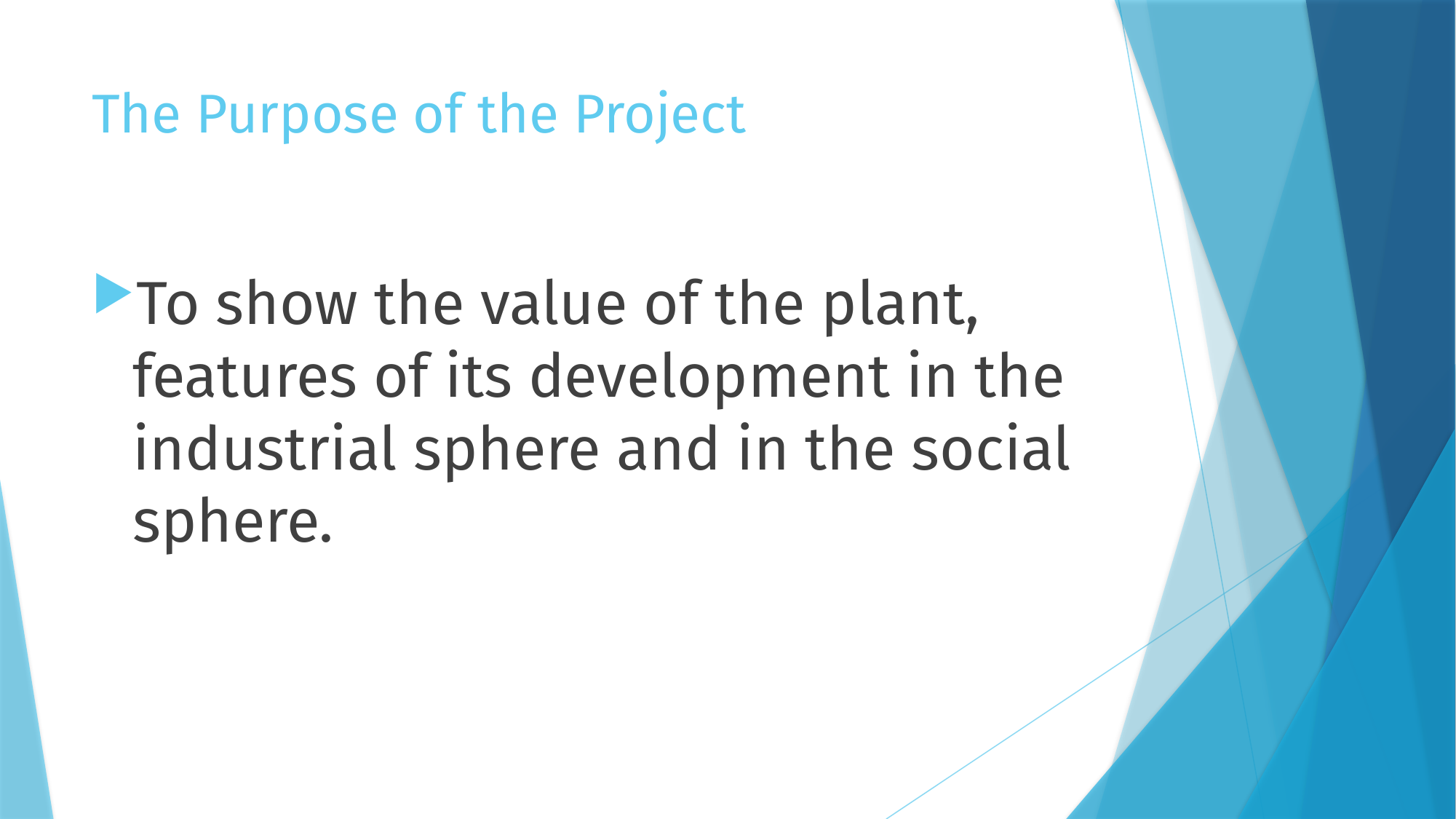

# The Purpose of the Project
To show the value of the plant, features of its development in the industrial sphere and in the social sphere.